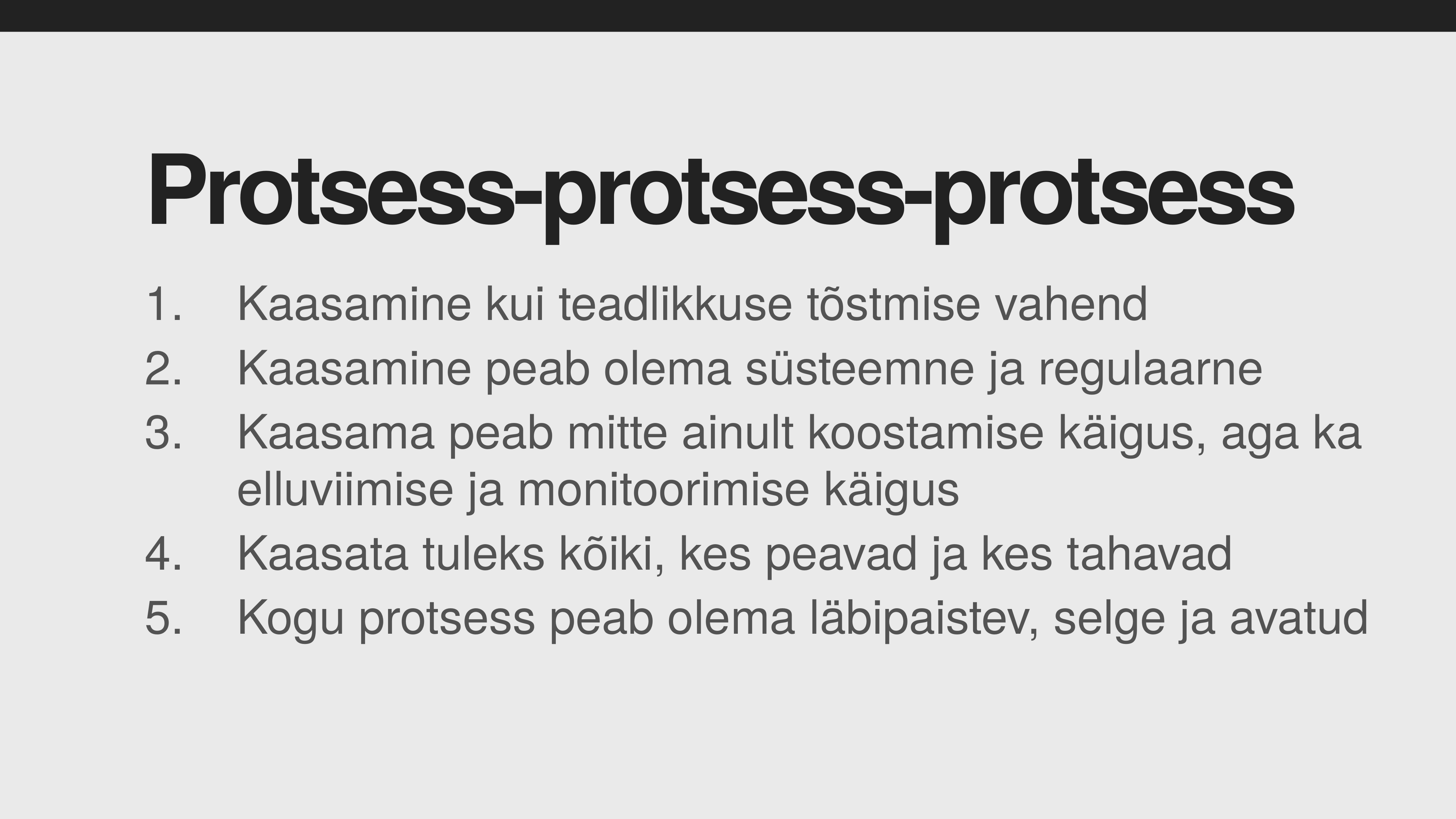

# Protsess-protsess-protsess
Kaasamine kui teadlikkuse tõstmise vahend
Kaasamine peab olema süsteemne ja regulaarne
Kaasama peab mitte ainult koostamise käigus, aga ka elluviimise ja monitoorimise käigus
Kaasata tuleks kõiki, kes peavad ja kes tahavad
Kogu protsess peab olema läbipaistev, selge ja avatud